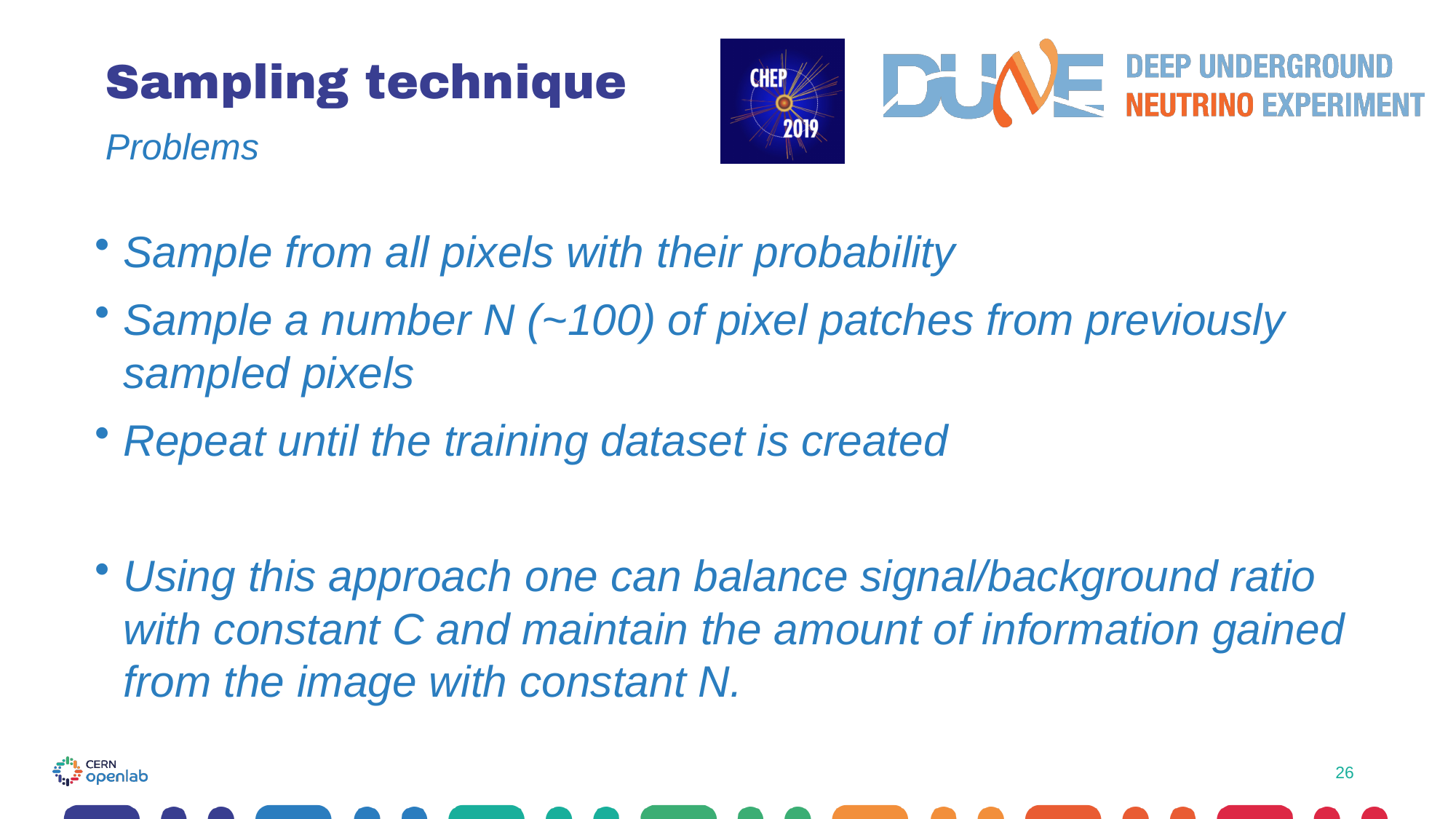

# Sampling technique
Problems
Sample from all pixels with their probability
Sample a number N (~100) of pixel patches from previously sampled pixels
Repeat until the training dataset is created

Using this approach one can balance signal/background ratio with constant C and maintain the amount of information gained from the image with constant N.
26